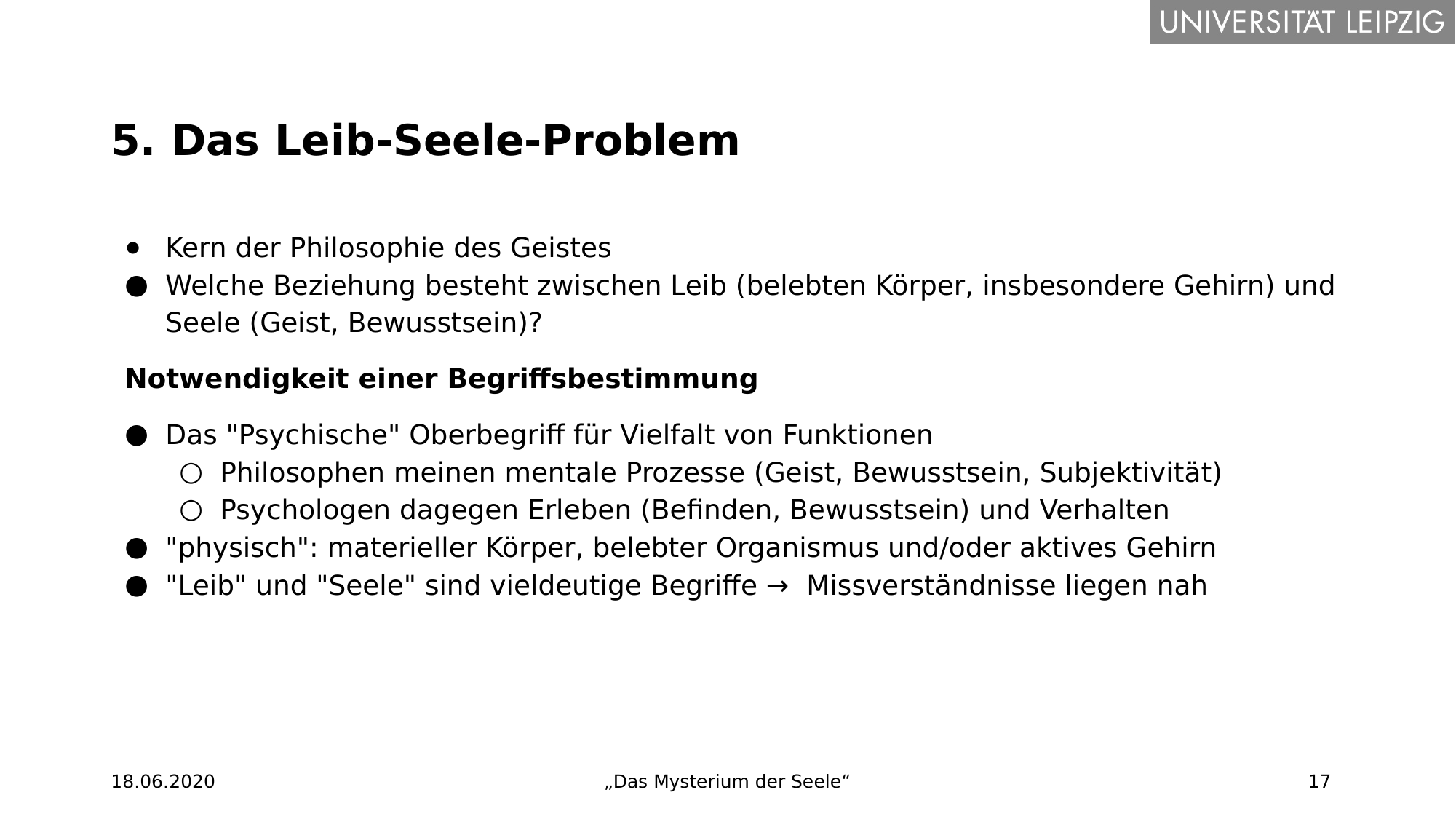

# 5. Das Leib-Seele-Problem
Kern der Philosophie des Geistes
Welche Beziehung besteht zwischen Leib (belebten Körper, insbesondere Gehirn) und Seele (Geist, Bewusstsein)?
Notwendigkeit einer Begriffsbestimmung
Das "Psychische" Oberbegriff für Vielfalt von Funktionen
Philosophen meinen mentale Prozesse (Geist, Bewusstsein, Subjektivität)
Psychologen dagegen Erleben (Befinden, Bewusstsein) und Verhalten
"physisch": materieller Körper, belebter Organismus und/oder aktives Gehirn
"Leib" und "Seele" sind vieldeutige Begriffe →  Missverständnisse liegen nah

18.06.2020
„Das Mysterium der Seele“
17